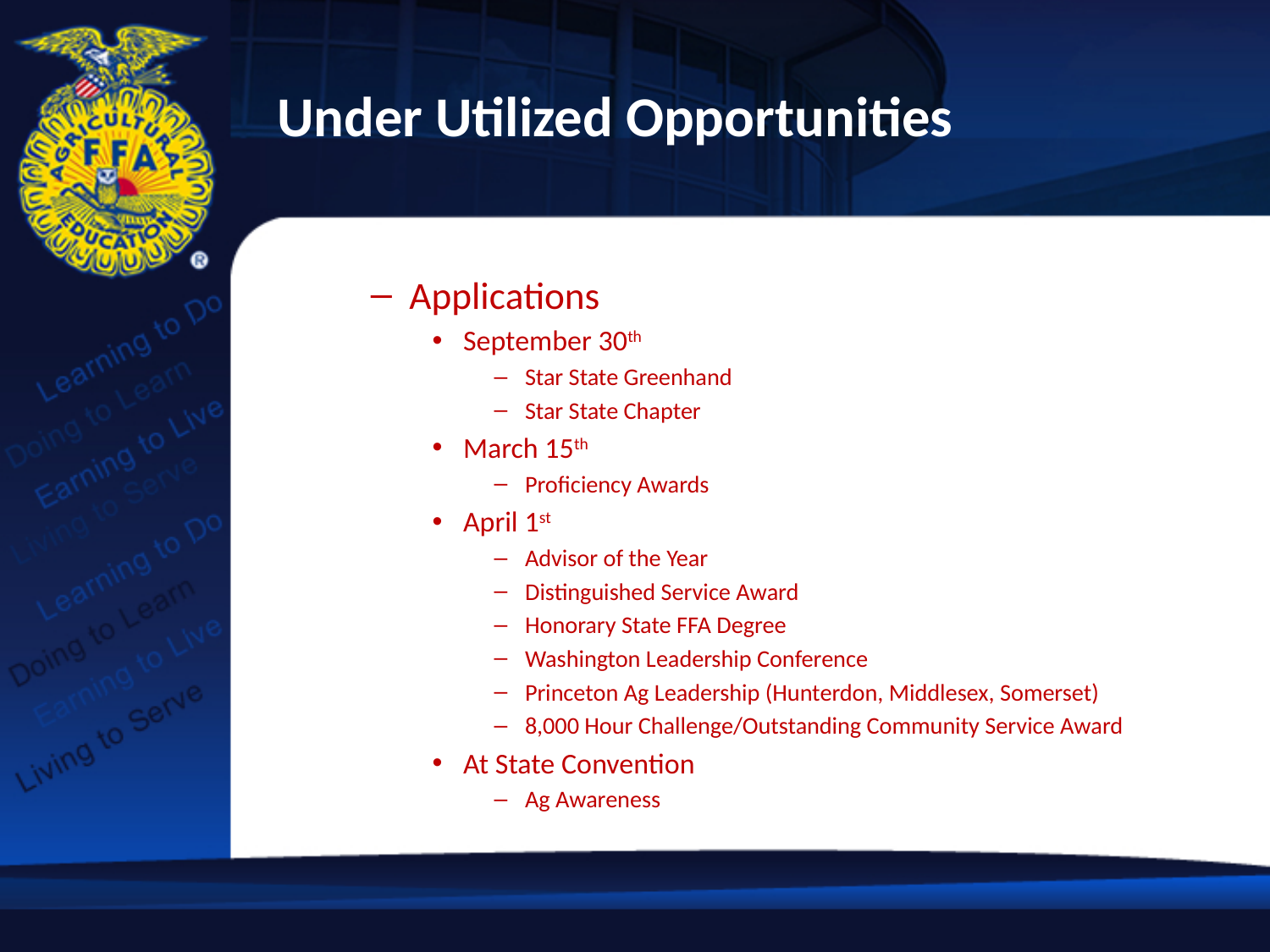

Under Utilized Opportunities
#
Applications
September 30th
Star State Greenhand
Star State Chapter
March 15th
Proficiency Awards
April 1st
Advisor of the Year
Distinguished Service Award
Honorary State FFA Degree
Washington Leadership Conference
Princeton Ag Leadership (Hunterdon, Middlesex, Somerset)
8,000 Hour Challenge/Outstanding Community Service Award
At State Convention
Ag Awareness